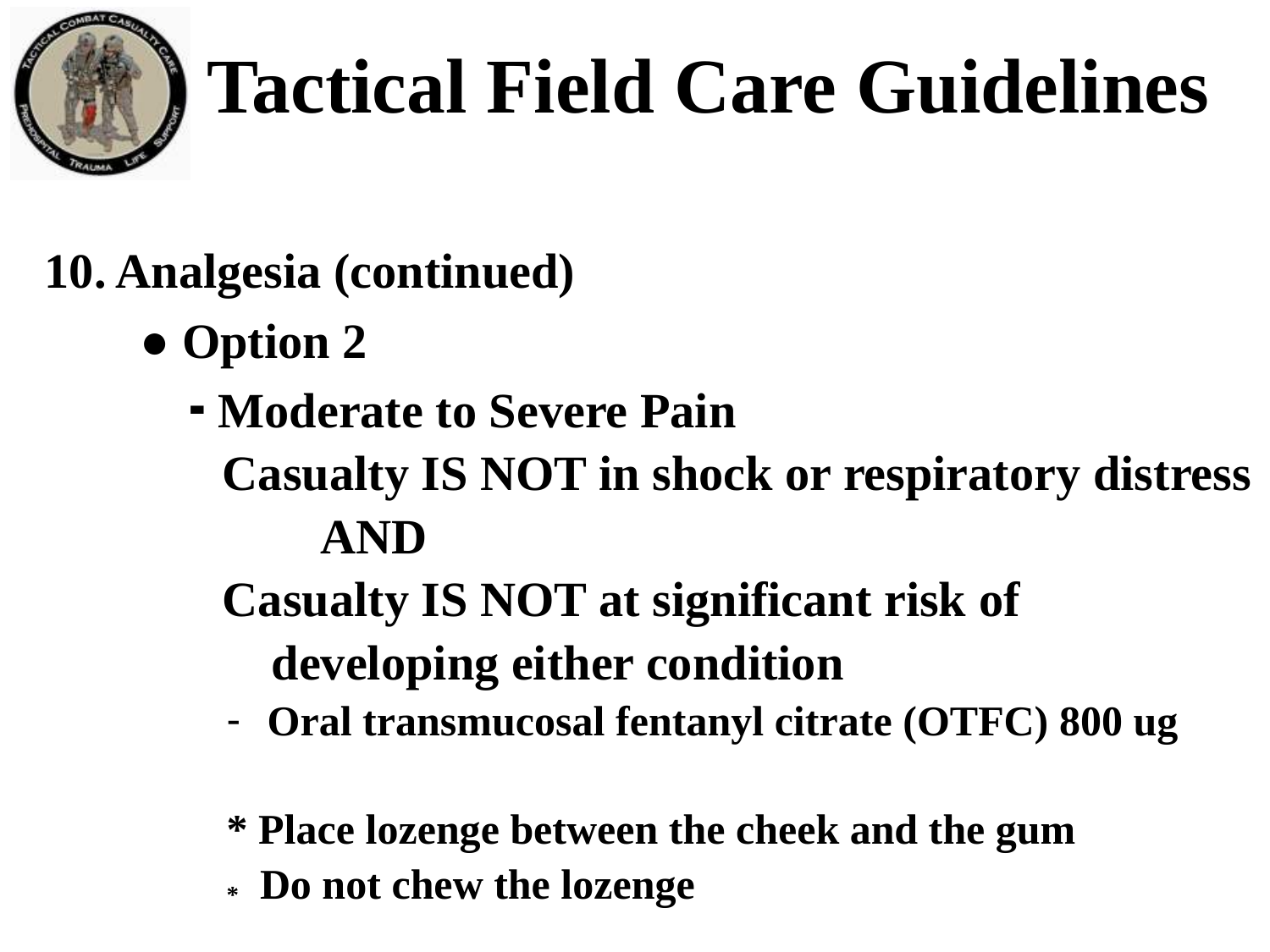

# Tactical Field Care Guidelines
10. Analgesia (continued)
● Option 2
⁃ Moderate to Severe Pain
 Casualty IS NOT in shock or respiratory distress
         AND
 Casualty IS NOT at significant risk of
     developing either condition
Oral transmucosal fentanyl citrate (OTFC) 800 ug

* Place lozenge between the cheek and the gum
*  Do not chew the lozenge